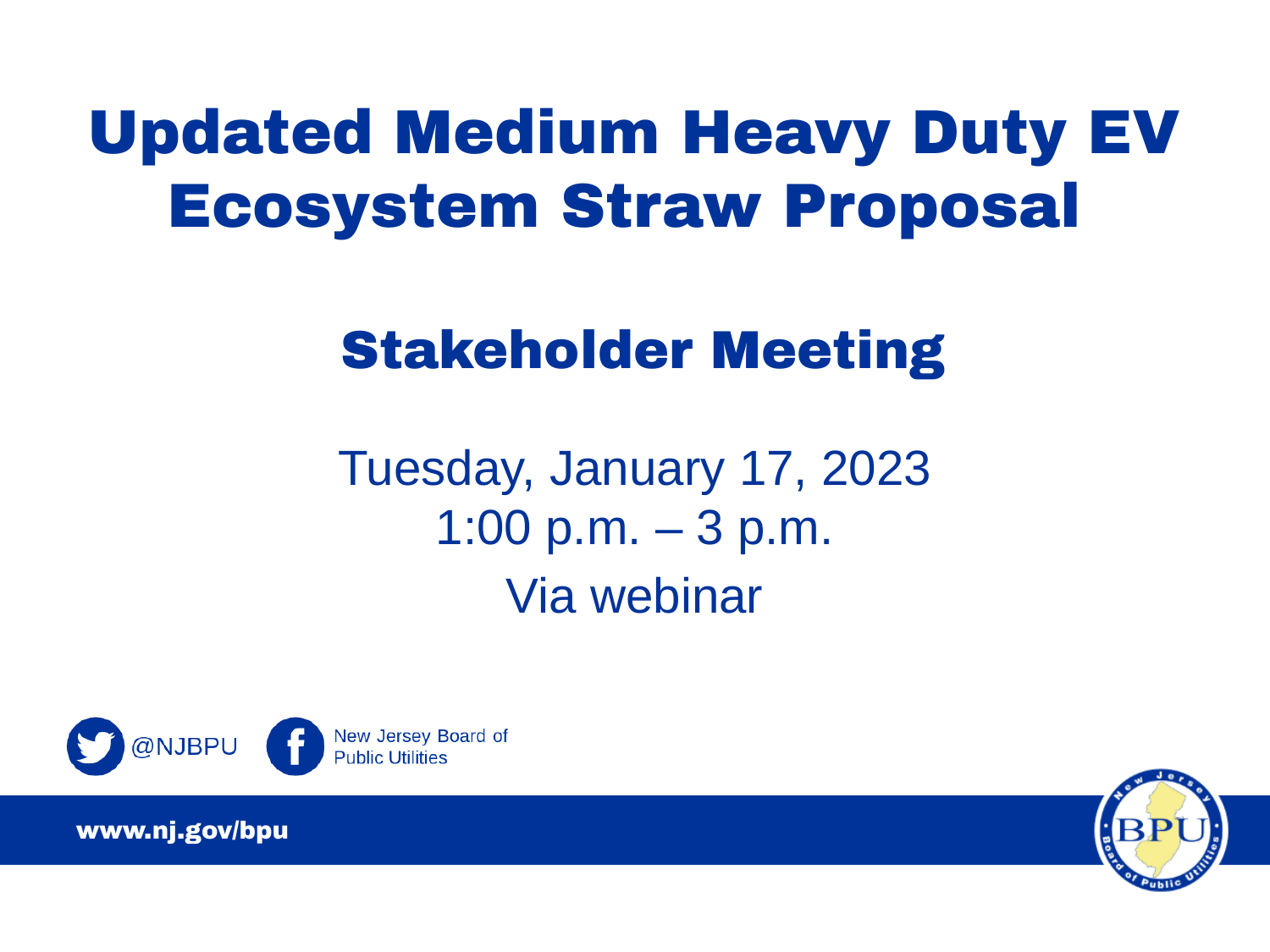

# Updated Medium Heavy Duty EV Ecosystem Straw Proposal Stakeholder Meeting
Tuesday, January 17, 2023
1:00 p.m. – 3 p.m.
Via webinar